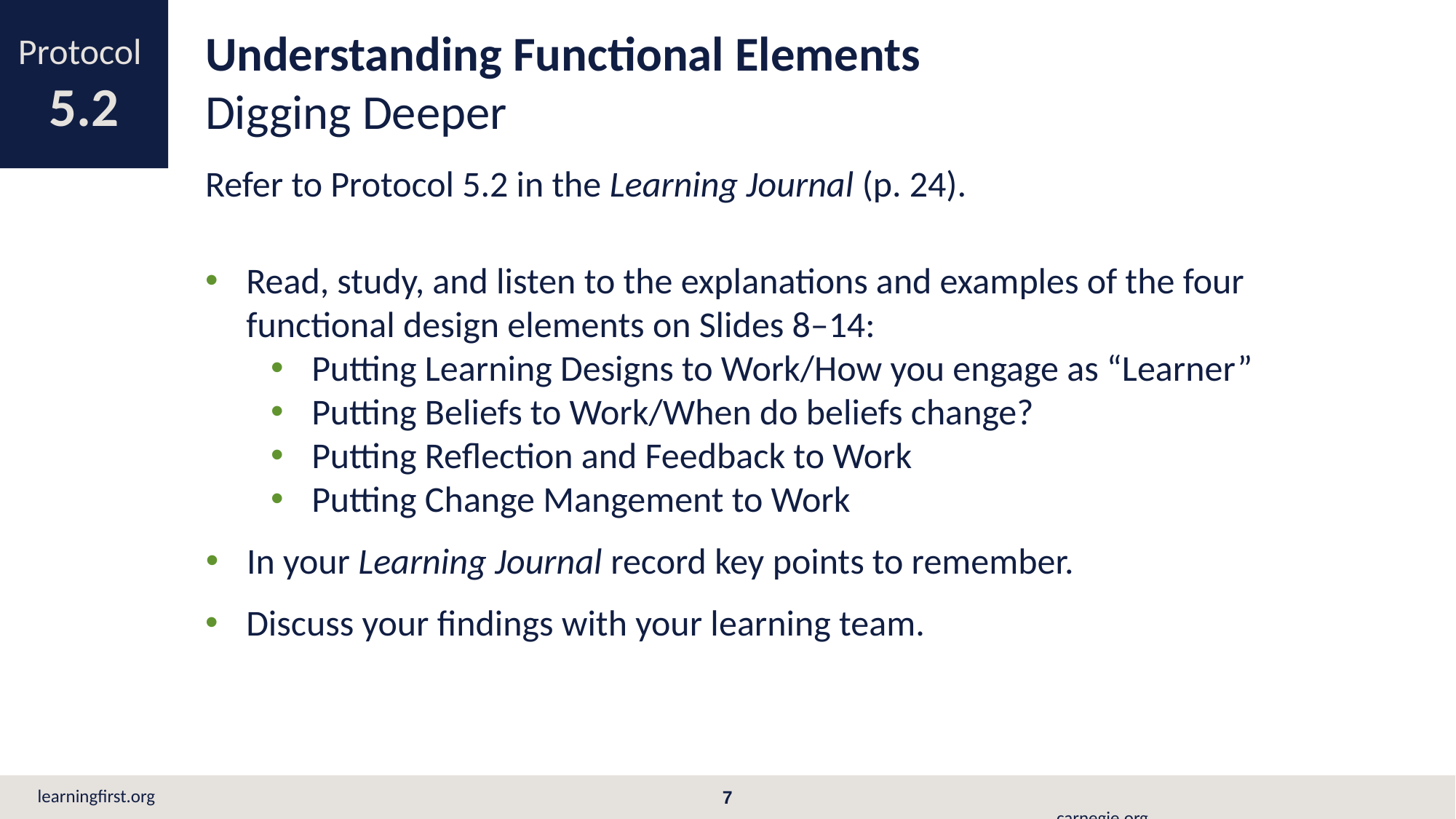

Understanding Functional Elements
Digging Deeper
Protocol
5.2
Refer to Protocol 5.2 in the Learning Journal (p. 24).
Read, study, and listen to the explanations and examples of the four functional design elements on Slides 8–14:
Putting Learning Designs to Work/How you engage as “Learner”
Putting Beliefs to Work/When do beliefs change?
Putting Reflection and Feedback to Work
Putting Change Mangement to Work
In your Learning Journal record key points to remember.
Discuss your findings with your learning team.